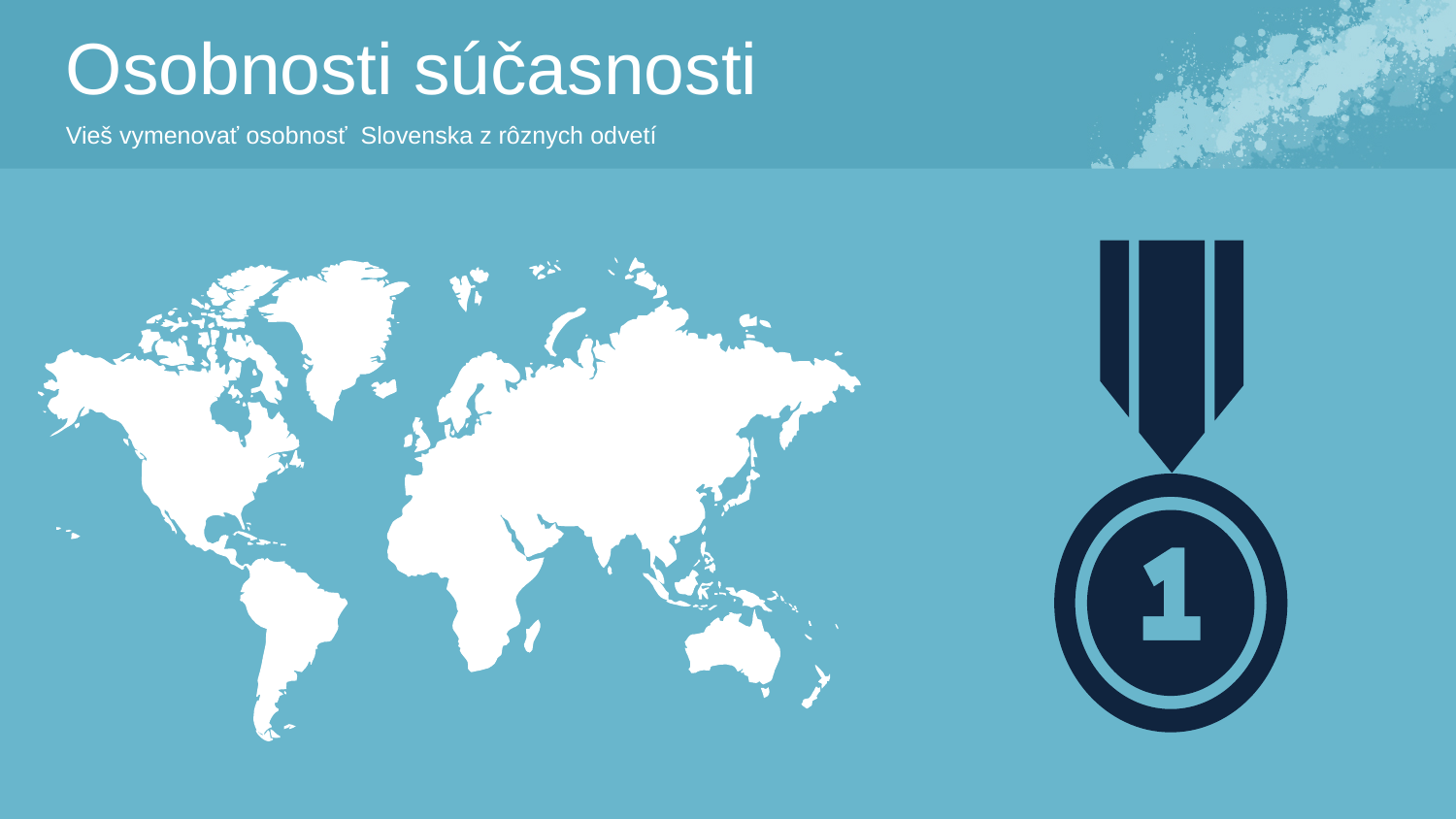

Osobnosti súčasnosti
Vieš vymenovať osobnosť  Slovenska z rôznych odvetí

50K
40K
20K